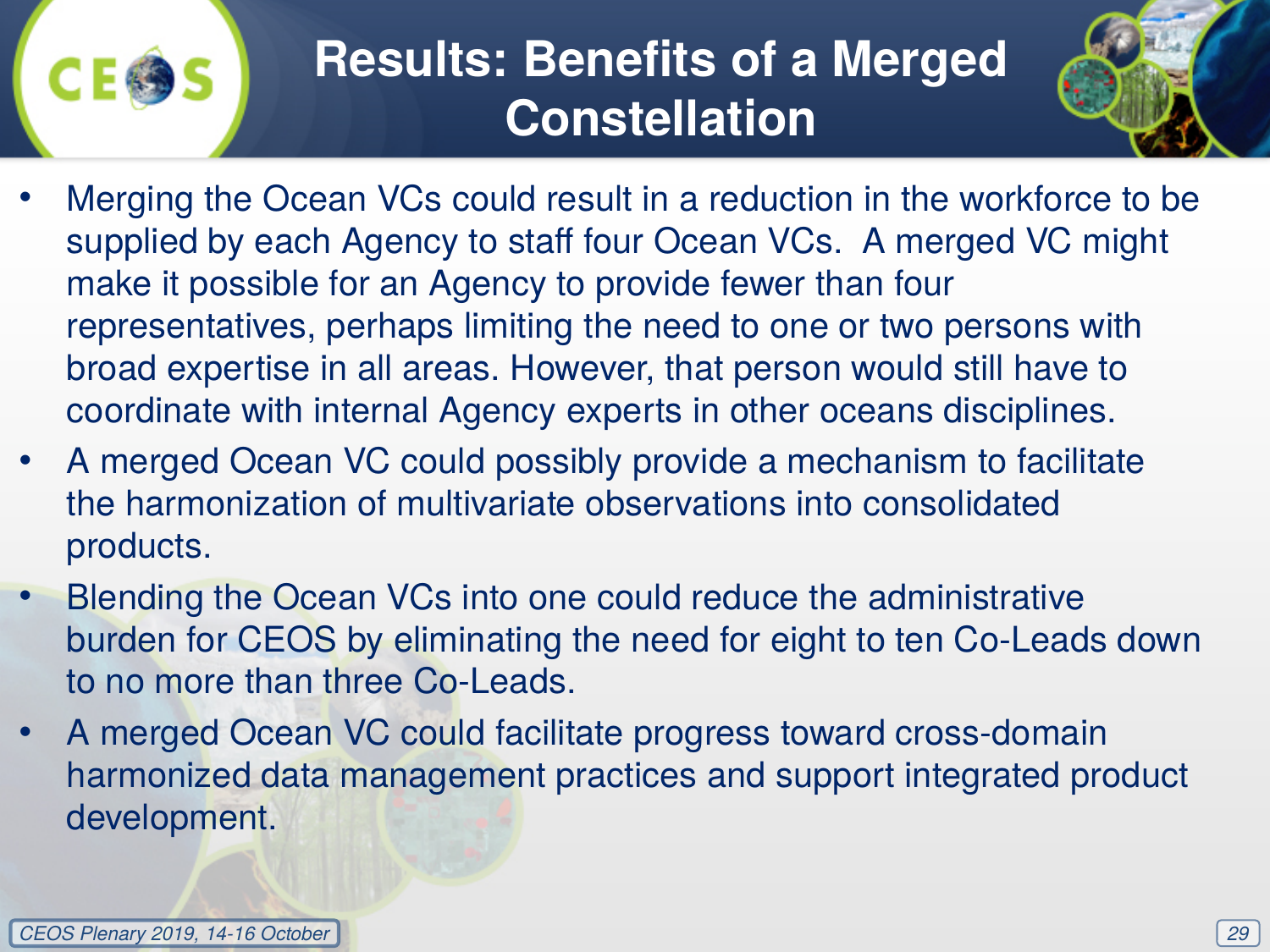

Results: Benefits of a Merged Constellation
Merging the Ocean VCs could result in a reduction in the workforce to be supplied by each Agency to staff four Ocean VCs.  A merged VC might make it possible for an Agency to provide fewer than four representatives, perhaps limiting the need to one or two persons with broad expertise in all areas. However, that person would still have to coordinate with internal Agency experts in other oceans disciplines.
A merged Ocean VC could possibly provide a mechanism to facilitate the harmonization of multivariate observations into consolidated products.
Blending the Ocean VCs into one could reduce the administrative burden for CEOS by eliminating the need for eight to ten Co-Leads down to no more than three Co-Leads.
A merged Ocean VC could facilitate progress toward cross-domain harmonized data management practices and support integrated product development.

29